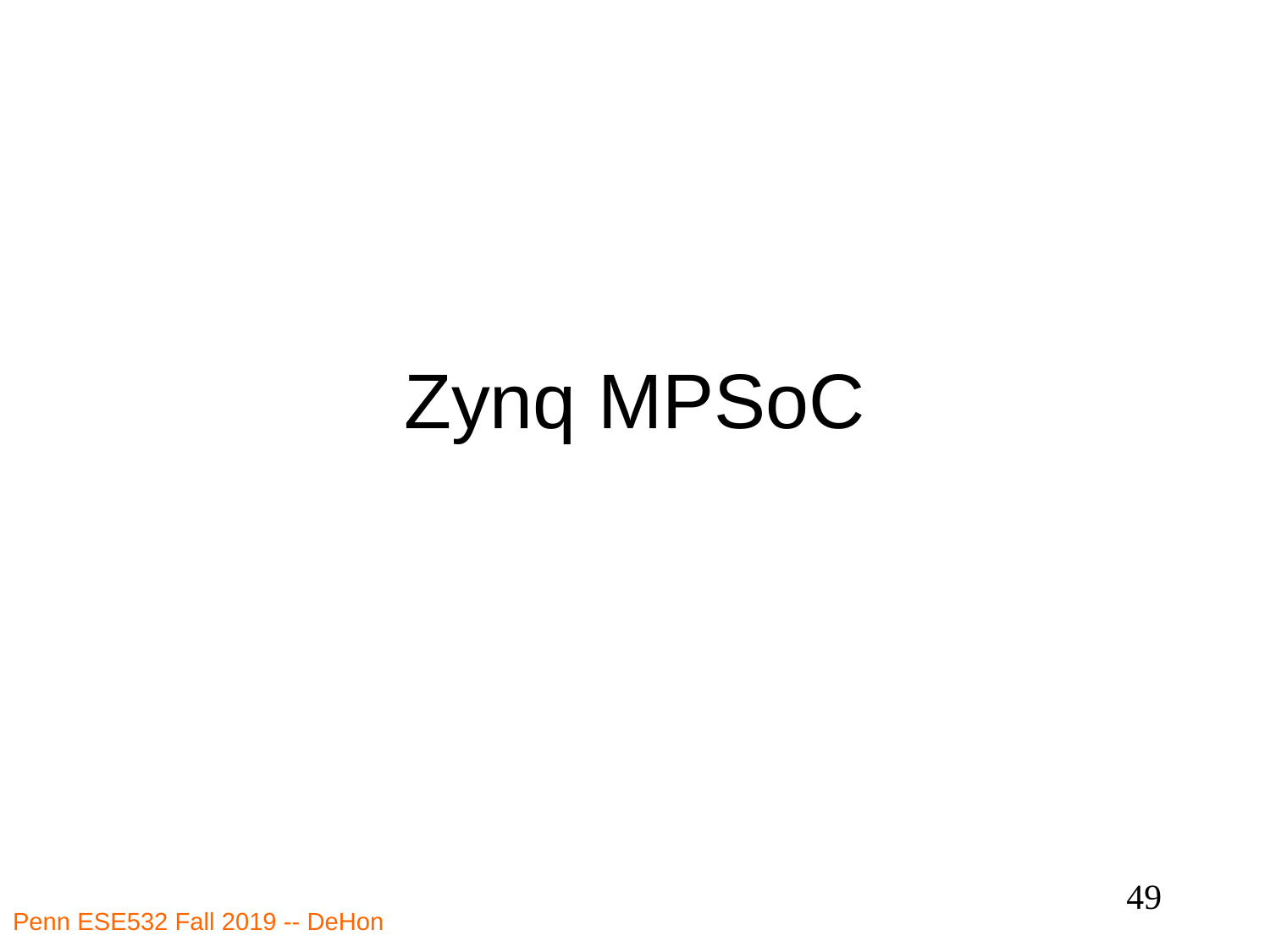

# Zynq MPSoC

49
Penn ESE532 Fall 2019 -- DeHon